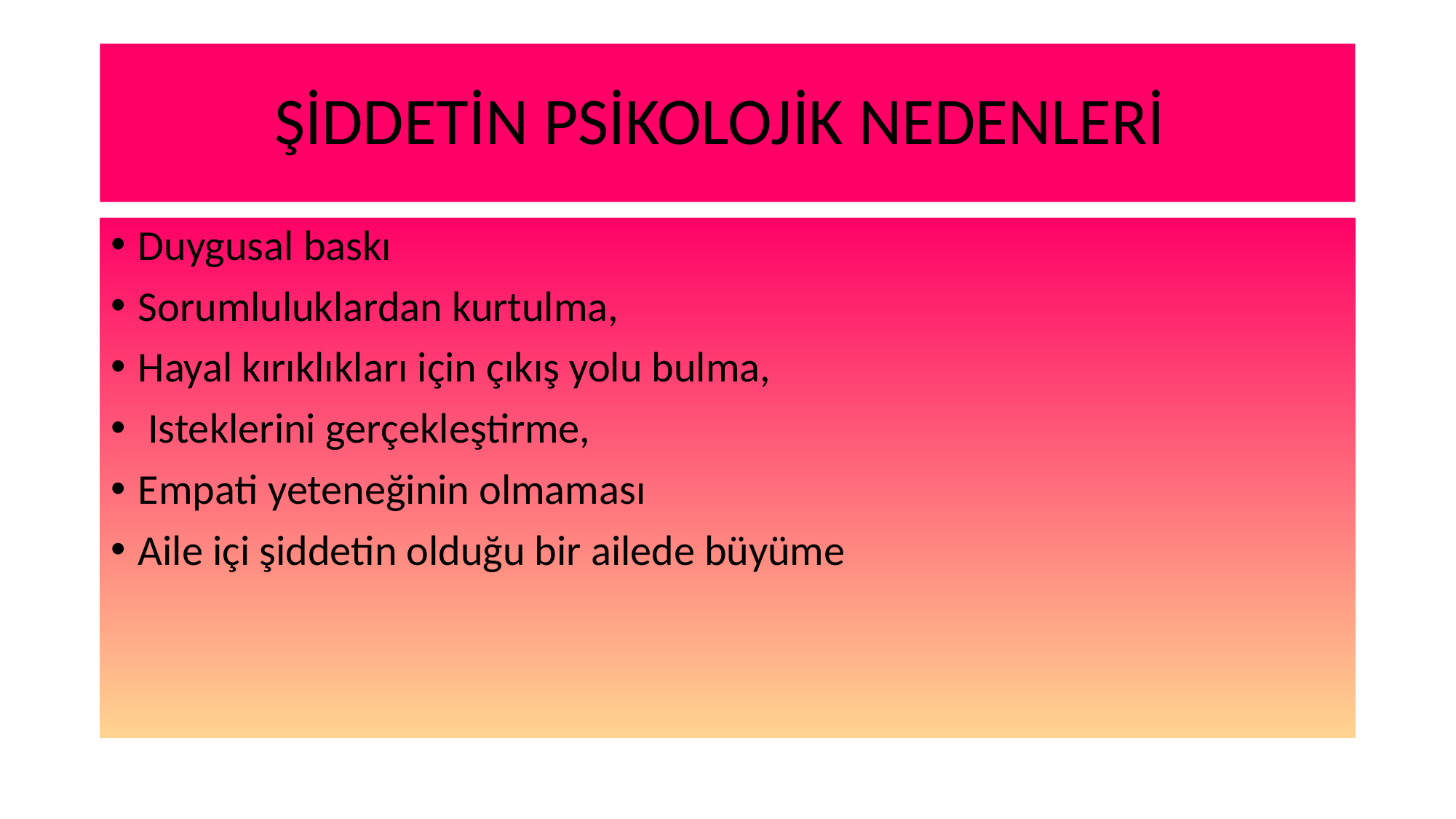

# Şİddetin Psikolojik Nedenleri
Duygusal baskı
Sorumluluklardan kurtulma,
Hayal kırıklıkları için çıkış yolu bulma,
 Isteklerini gerçekleştirme,
Empati yeteneğinin olmaması
Aile içi şiddetin olduğu bir ailede büyüme